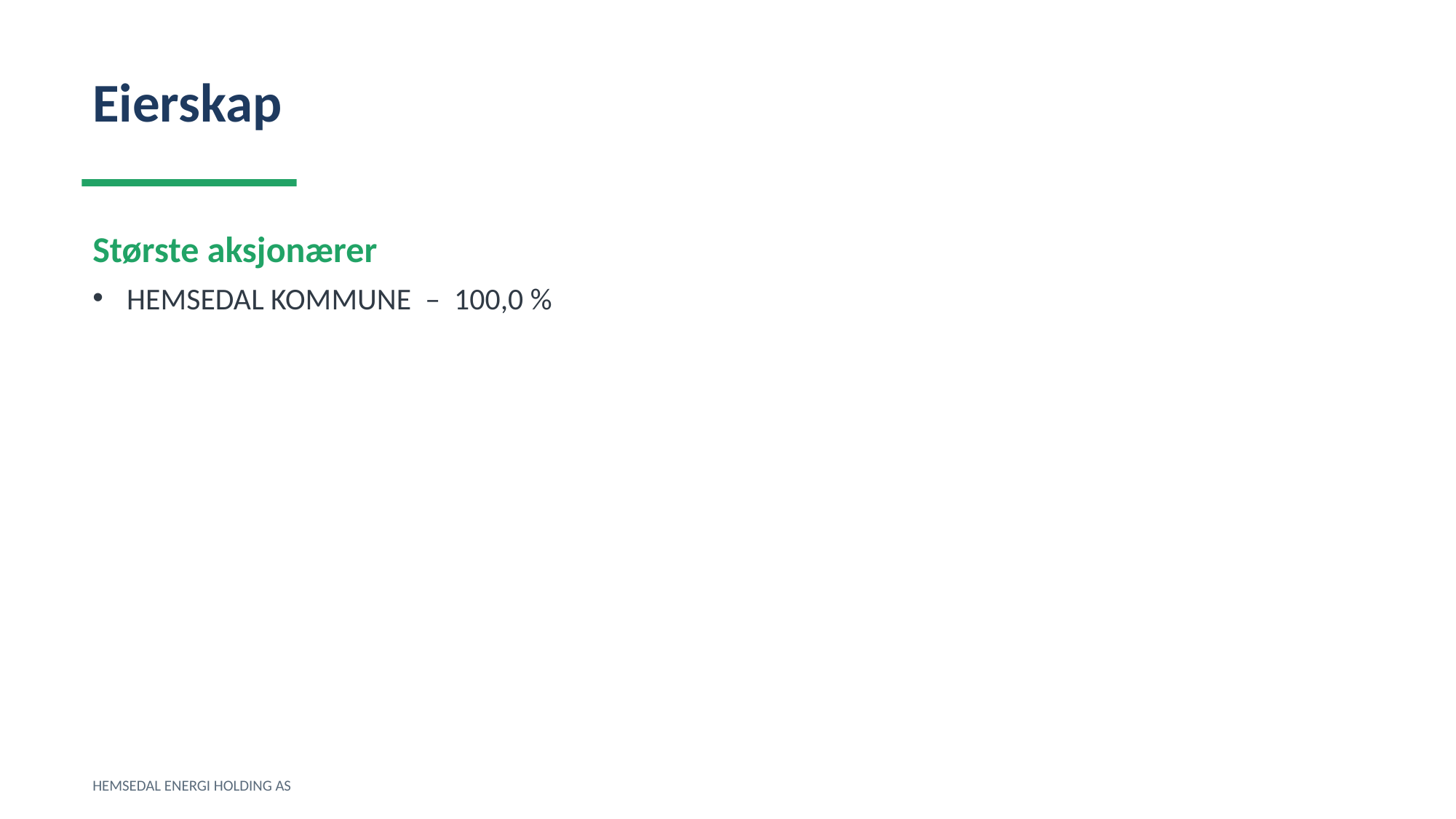

Eierskap

Største aksjonærer
HEMSEDAL KOMMUNE  –  100,0 %
HEMSEDAL ENERGI HOLDING AS